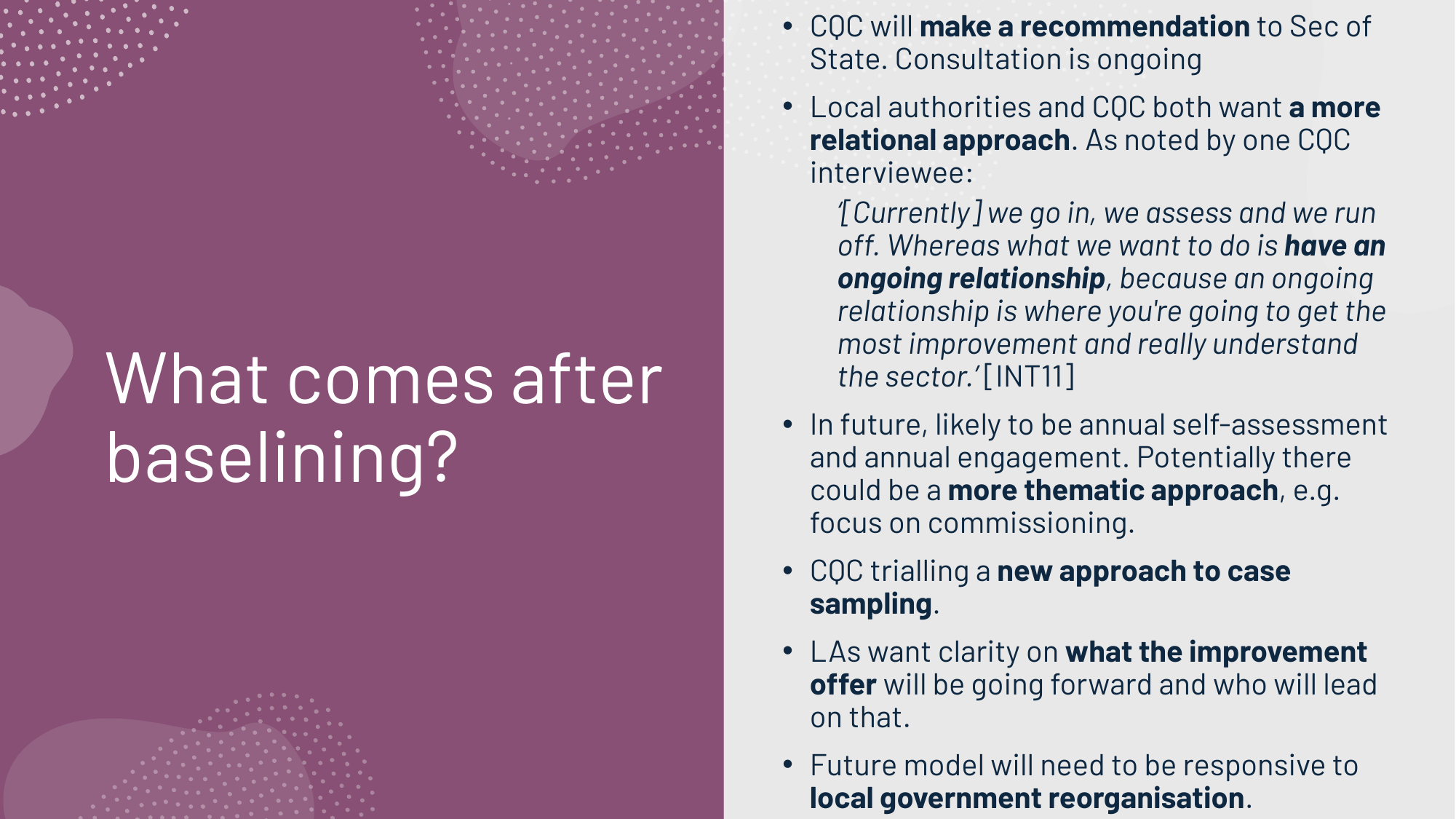

CQC will make a recommendation to Sec of State. Consultation is ongoing
Local authorities and CQC both want a more relational approach. As noted by one CQC interviewee:
‘[Currently] we go in, we assess and we run off. Whereas what we want to do is have an ongoing relationship, because an ongoing relationship is where you're going to get the most improvement and really understand the sector.’ [INT11]
In future, likely to be annual self-assessment and annual engagement. Potentially there could be a more thematic approach, e.g. focus on commissioning.
CQC trialling a new approach to case sampling.
LAs want clarity on what the improvement offer will be going forward and who will lead on that.
Future model will need to be responsive to local government reorganisation.
# What comes after baselining?